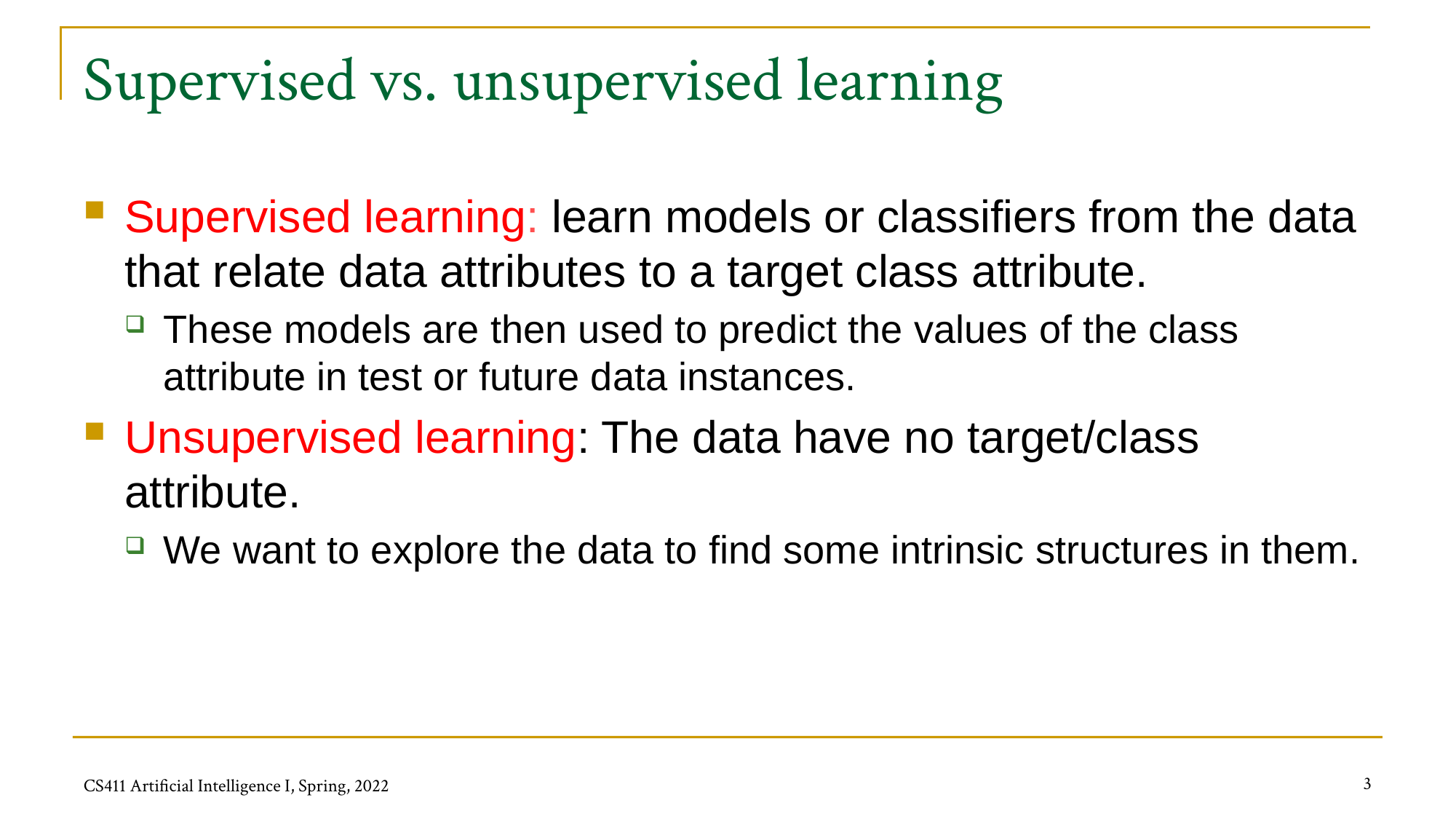

# Supervised vs. unsupervised learning
Supervised learning: learn models or classifiers from the data that relate data attributes to a target class attribute.
These models are then used to predict the values of the class attribute in test or future data instances.
Unsupervised learning: The data have no target/class attribute.
We want to explore the data to find some intrinsic structures in them.
3
CS411 Artificial Intelligence I, Spring, 2022